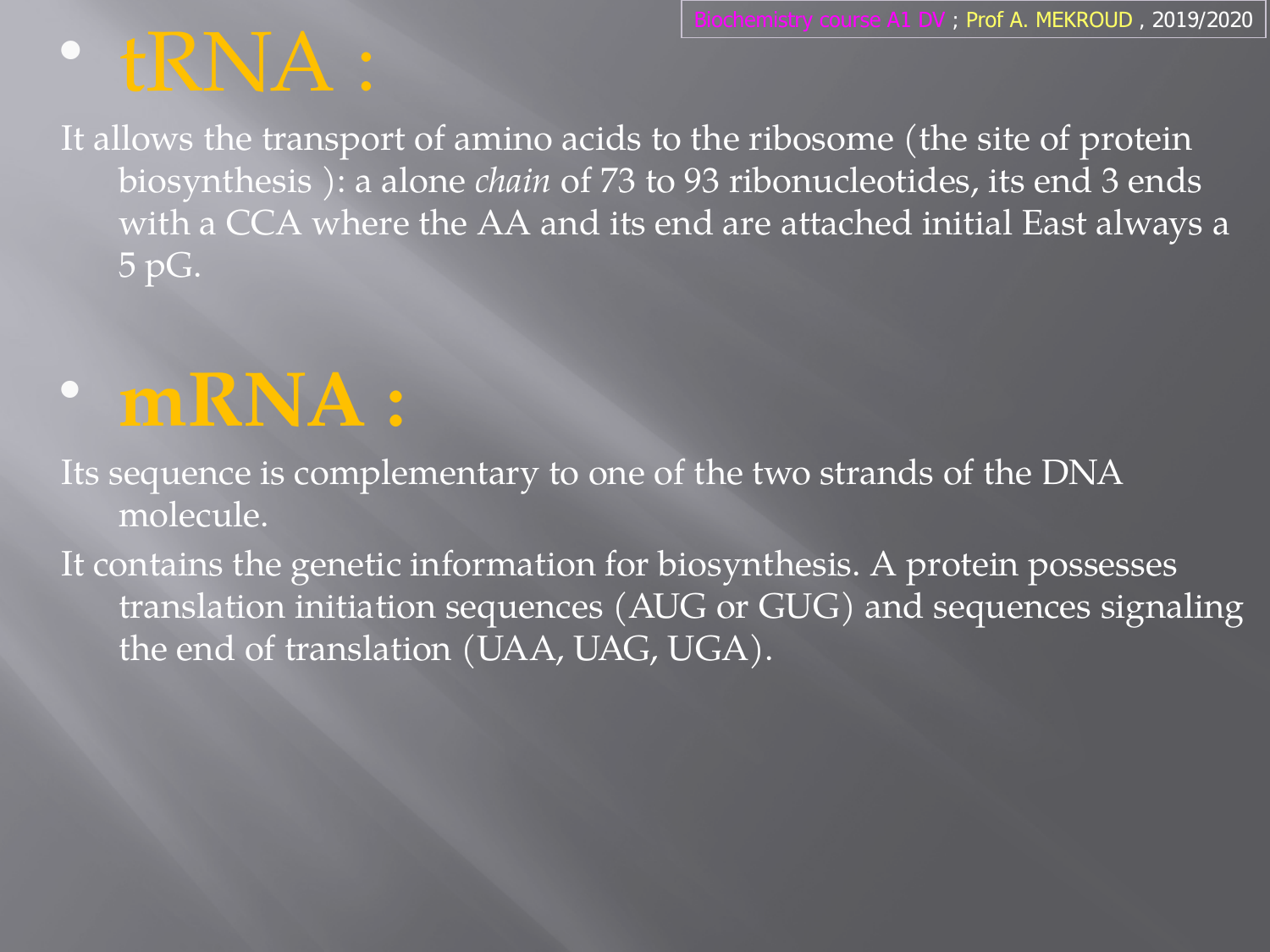

tRNA :
It allows the transport of amino acids to the ribosome (the site of protein biosynthesis ): a alone chain of 73 to 93 ribonucleotides, its end 3 ends with a CCA where the AA and its end are attached initial East always a 5 pG.

mRNA :
Its sequence is complementary to one of the two strands of the DNA molecule.
It contains the genetic information for biosynthesis. A protein possesses translation initiation sequences (AUG or GUG) and sequences signaling the end of translation (UAA, UAG, UGA).

Biochemistry course A1 DV ; Prof A. MEKROUD , 2019/2020